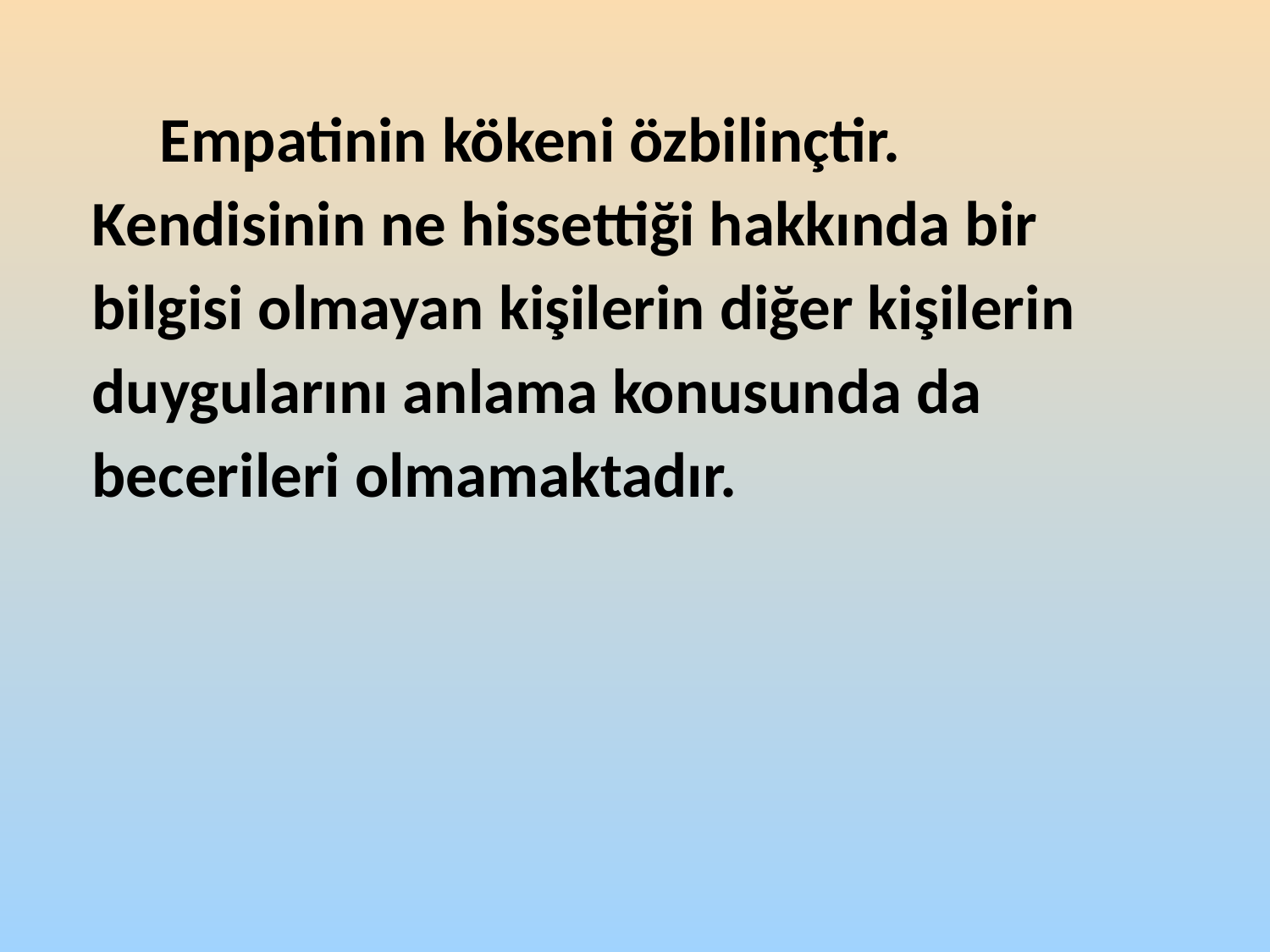

Empatinin kökeni özbilinçtir. Kendisinin ne hissettiği hakkında bir bilgisi olmayan kişilerin diğer kişilerin duygularını anlama konusunda da becerileri olmamaktadır.